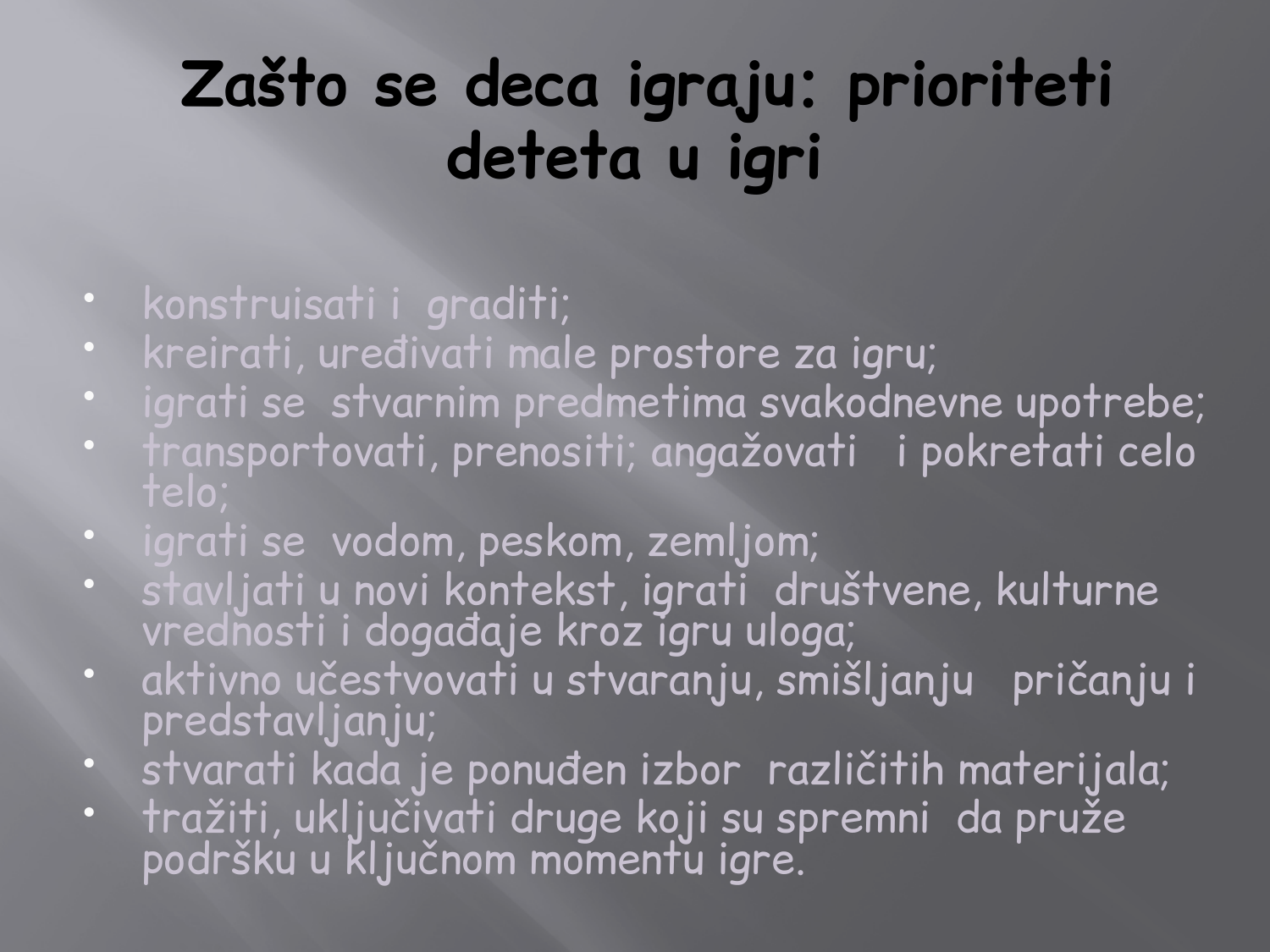

# Zašto se deca igraju: prioriteti deteta u igri
konstruisati i  graditi;
kreirati, uređivati male prostore za igru;
igrati se  stvarnim predmetima svakodnevne upotrebe;
transportovati, prenositi; angažovati   i pokretati celo telo;
igrati se  vodom, peskom, zemljom;
stavljati u novi kontekst, igrati  društvene, kulturne vrednosti i događaje kroz igru uloga;
aktivno učestvovati u stvaranju, smišljanju   pričanju i  predstavljanju;
stvarati kada je ponuđen izbor  različitih materijala;
tražiti, uključivati druge koji su spremni  da pruže podršku u ključnom momentu igre.